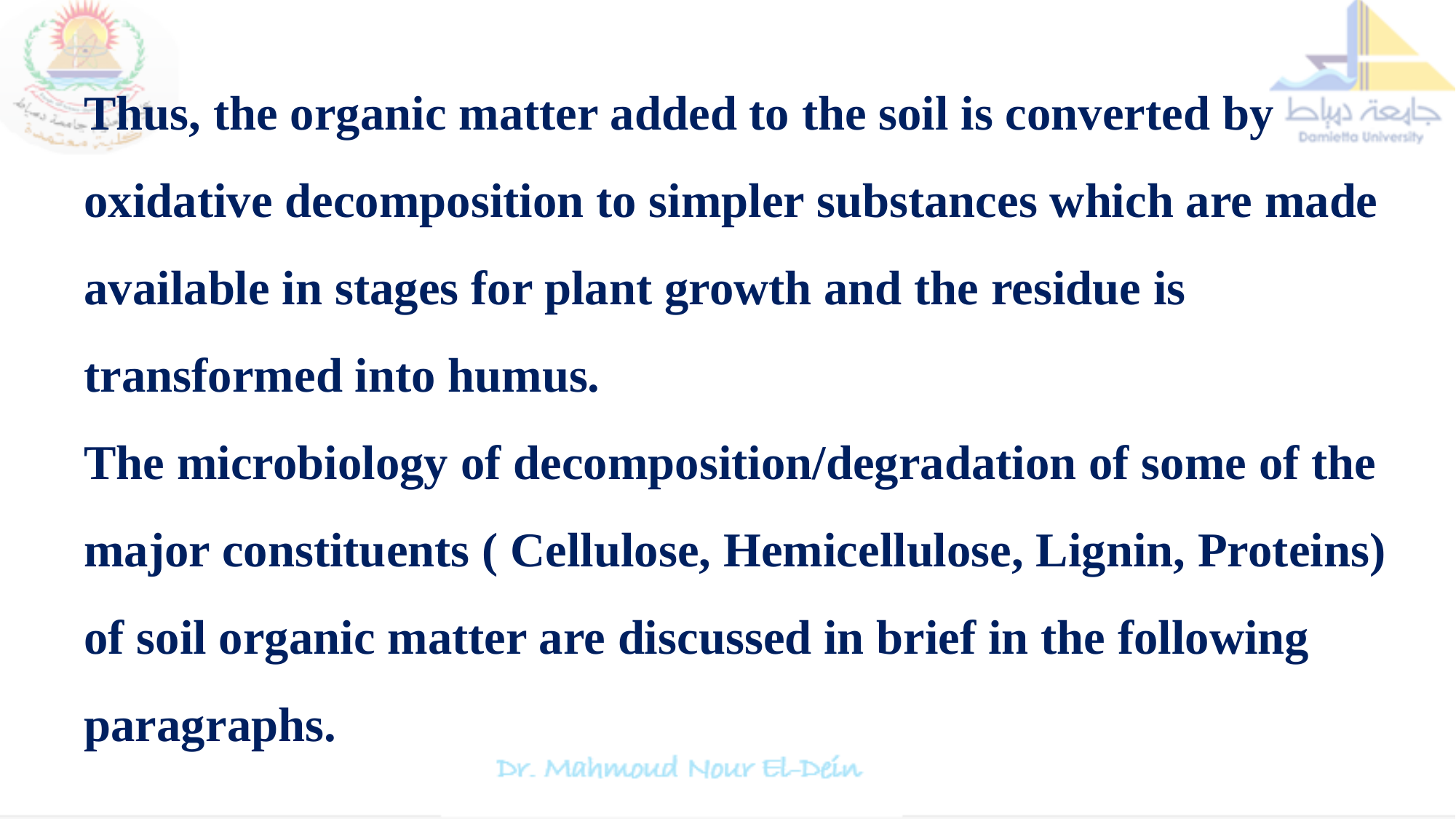

Thus, the organic matter added to the soil is converted by oxidative decomposition to simpler substances which are made available in stages for plant growth and the residue is transformed into humus.
The microbiology of decomposition/degradation of some of the major constituents ( Cellulose, Hemicellulose, Lignin, Proteins) of soil organic matter are discussed in brief in the following paragraphs.